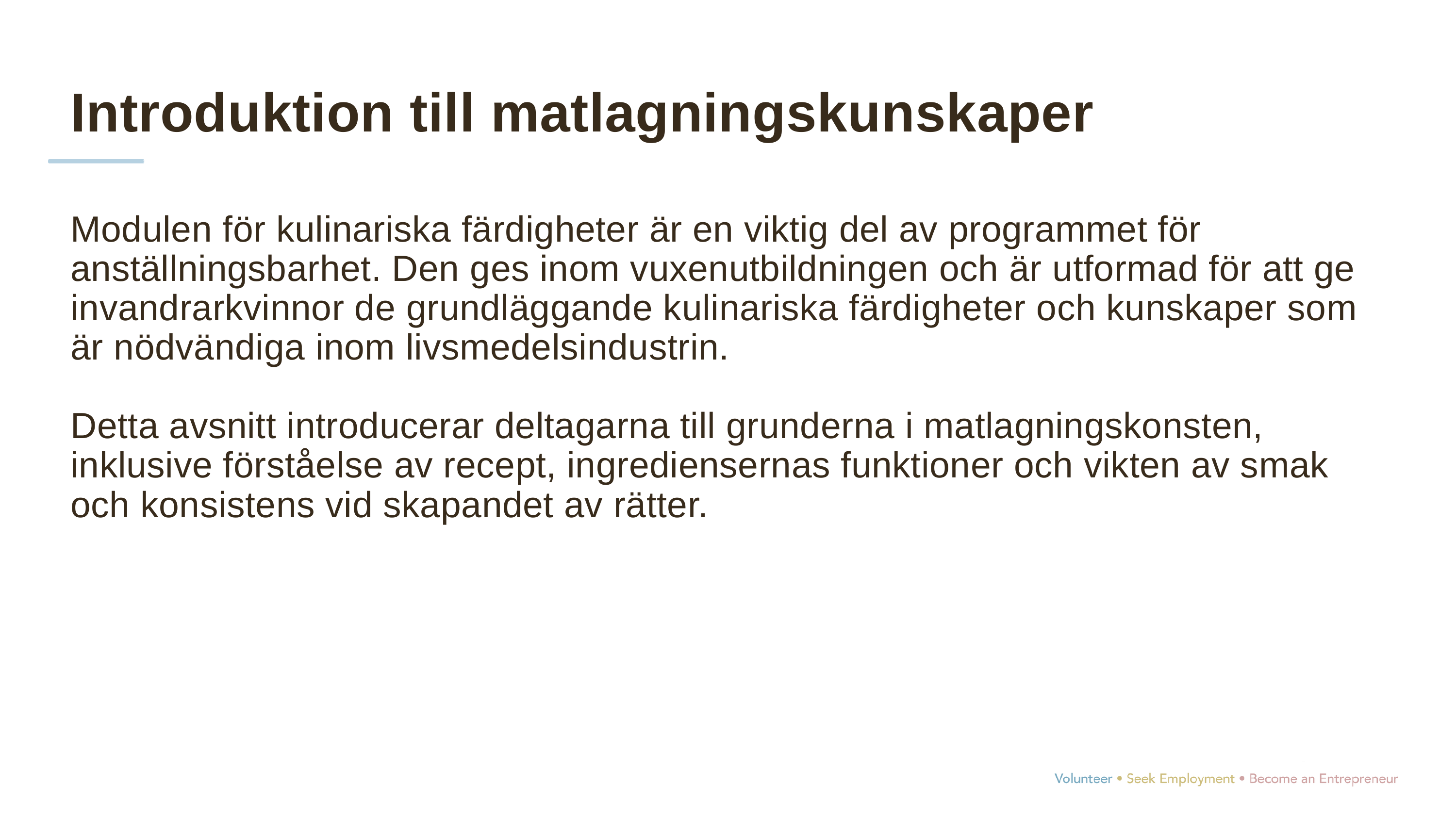

Introduktion till matlagningskunskaper

Modulen för kulinariska färdigheter är en viktig del av programmet för anställningsbarhet. Den ges inom vuxenutbildningen och är utformad för att ge invandrarkvinnor de grundläggande kulinariska färdigheter och kunskaper som är nödvändiga inom livsmedelsindustrin.

Detta avsnitt introducerar deltagarna till grunderna i matlagningskonsten, inklusive förståelse av recept, ingrediensernas funktioner och vikten av smak och konsistens vid skapandet av rätter.